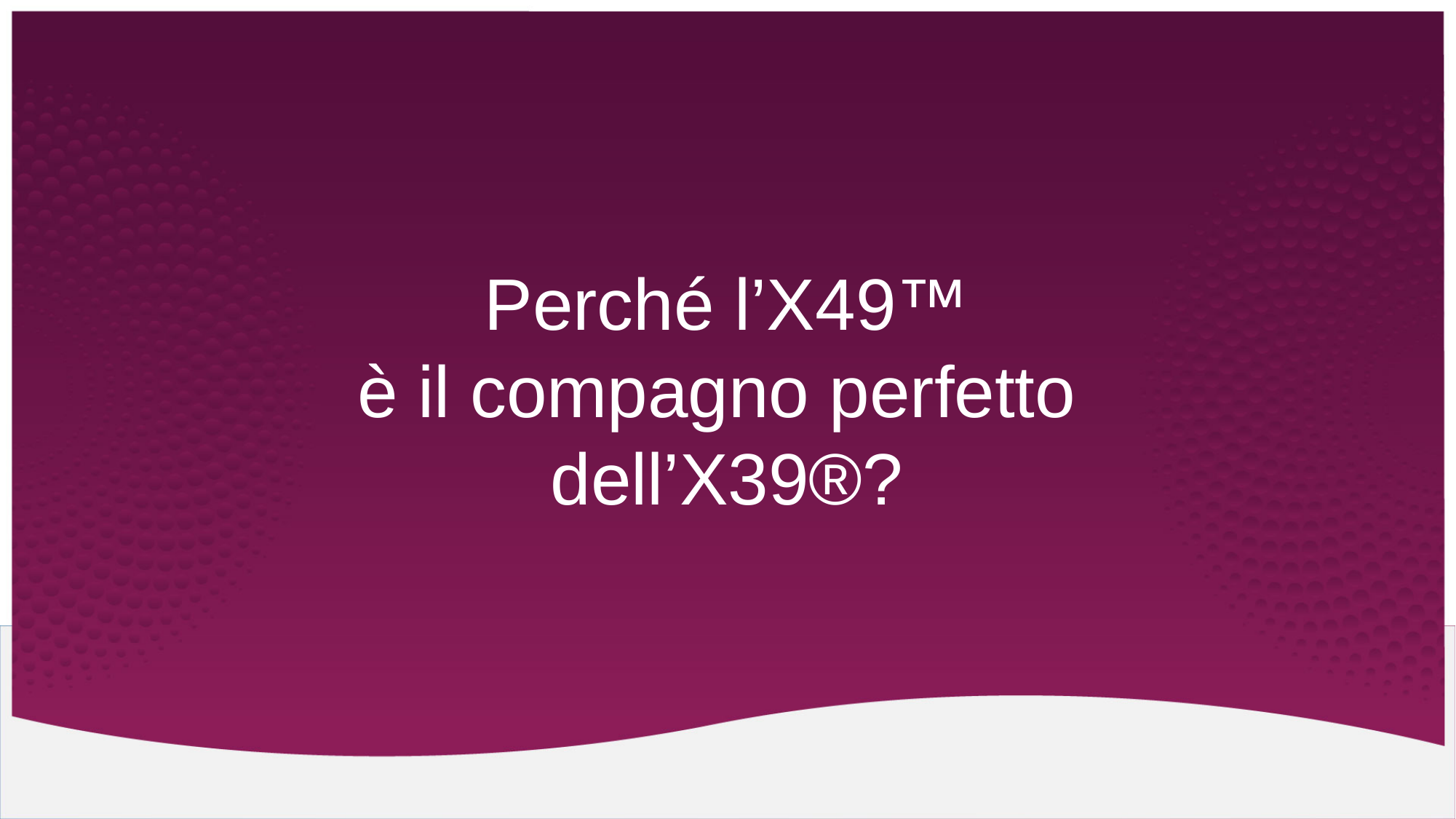

# Perché l’X49™ è il compagno perfetto dell’X39®?